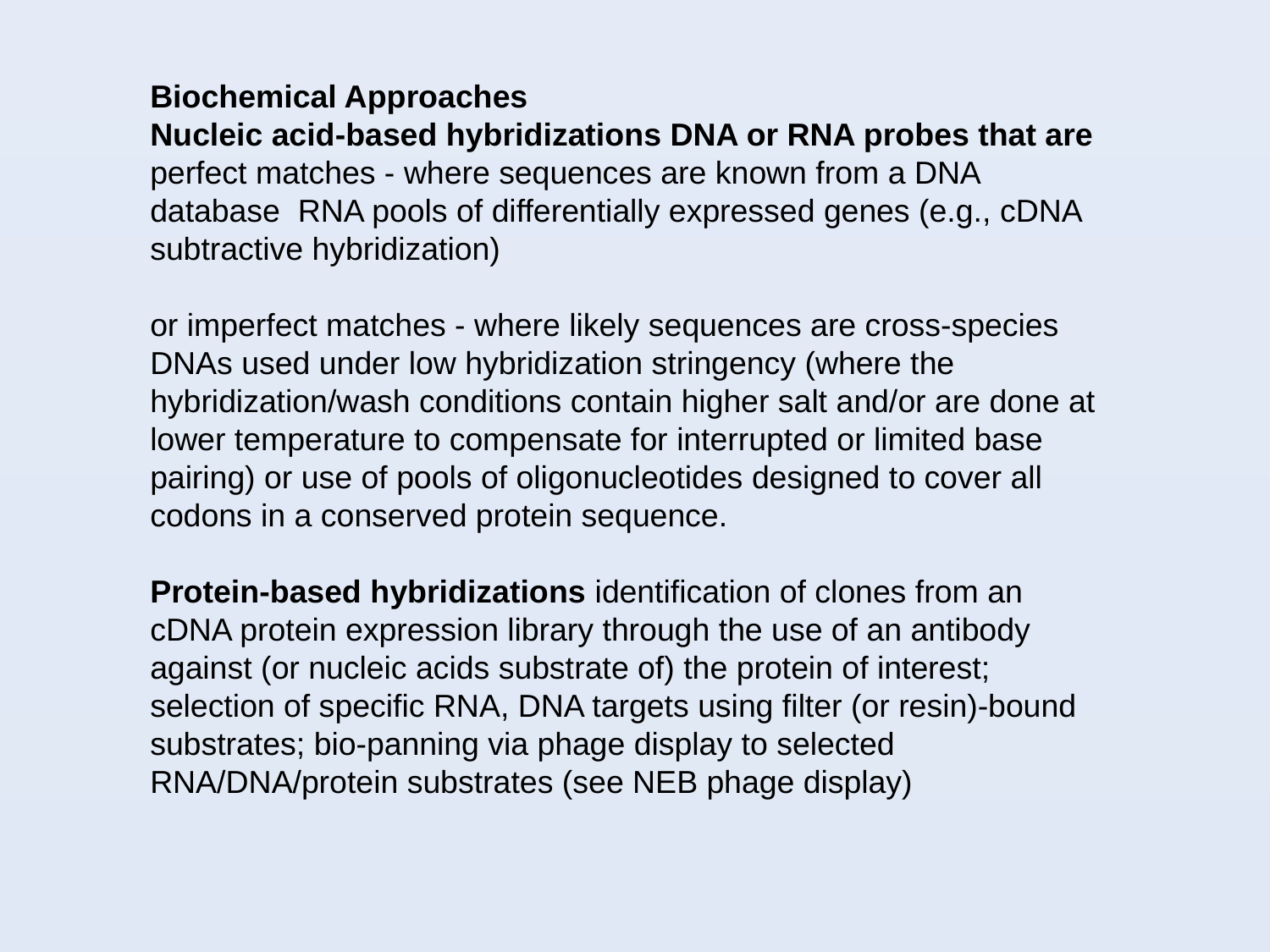

Biochemical Approaches
Nucleic acid-based hybridizations DNA or RNA probes that are perfect matches - where sequences are known from a DNA database  RNA pools of differentially expressed genes (e.g., cDNA subtractive hybridization)

or imperfect matches - where likely sequences are cross-species DNAs used under low hybridization stringency (where the hybridization/wash conditions contain higher salt and/or are done at lower temperature to compensate for interrupted or limited base pairing) or use of pools of oligonucleotides designed to cover all codons in a conserved protein sequence.

Protein-based hybridizations identification of clones from an cDNA protein expression library through the use of an antibody against (or nucleic acids substrate of) the protein of interest; selection of specific RNA, DNA targets using filter (or resin)-bound substrates; bio-panning via phage display to selected RNA/DNA/protein substrates (see NEB phage display)